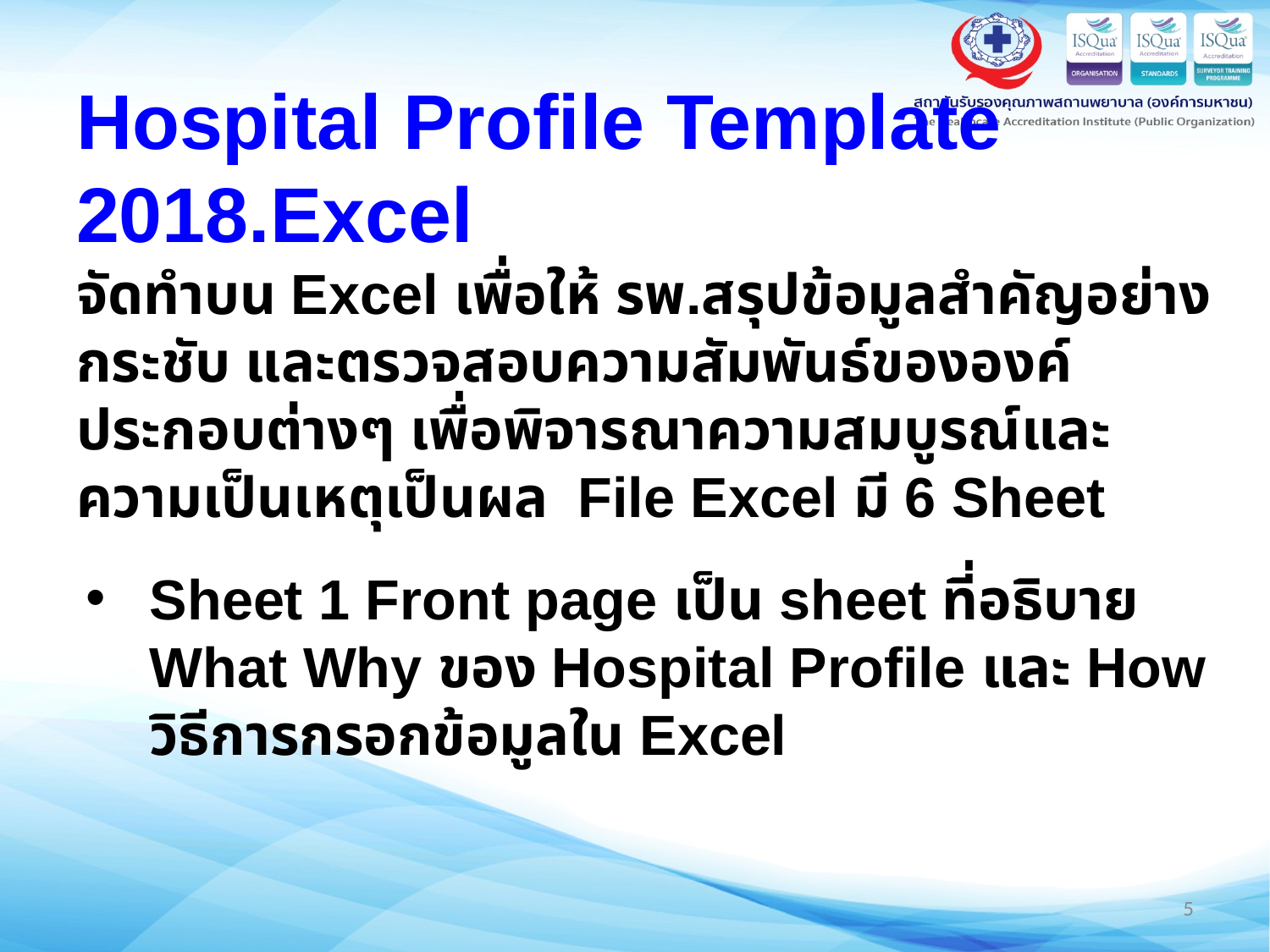

# Hospital Profile Template 2018.Excel จัดทำบน Excel เพื่อให้ รพ.สรุปข้อมูลสำคัญอย่างกระชับ และตรวจสอบความสัมพันธ์ขององค์ประกอบต่างๆ เพื่อพิจารณาความสมบูรณ์และความเป็นเหตุเป็นผล  File Excel มี 6 Sheet
Sheet 1 Front page เป็น sheet ที่อธิบาย What Why ของ Hospital Profile และ How วิธีการกรอกข้อมูลใน Excel

5